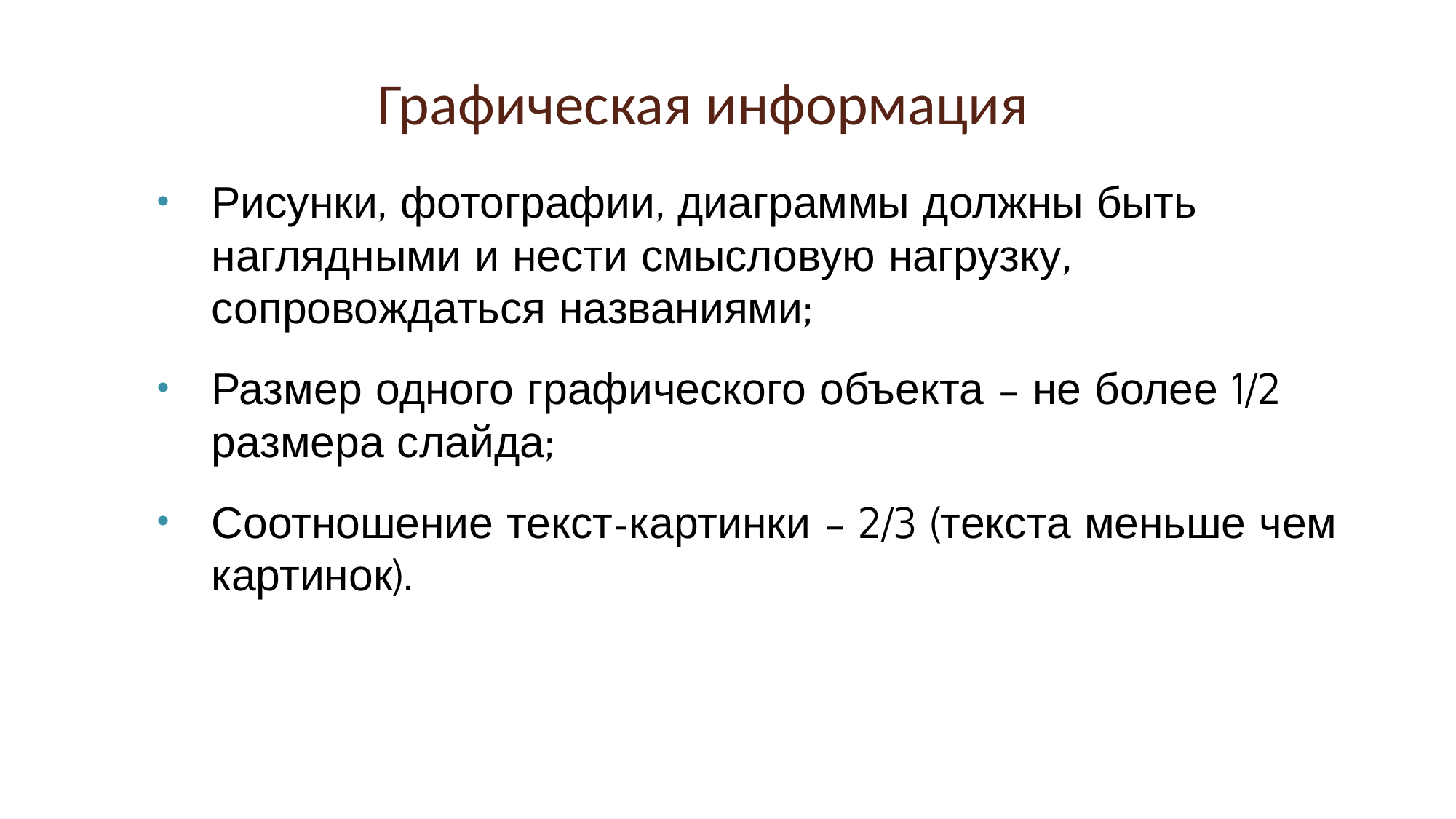

Графическая информация
Рисунки, фотографии, диаграммы должны быть наглядными и нести смысловую нагрузку, сопровождаться названиями;
Размер одного графического объекта – не более 1/2 размера слайда;
Соотношение текст-картинки – 2/3 (текста меньше чем картинок).